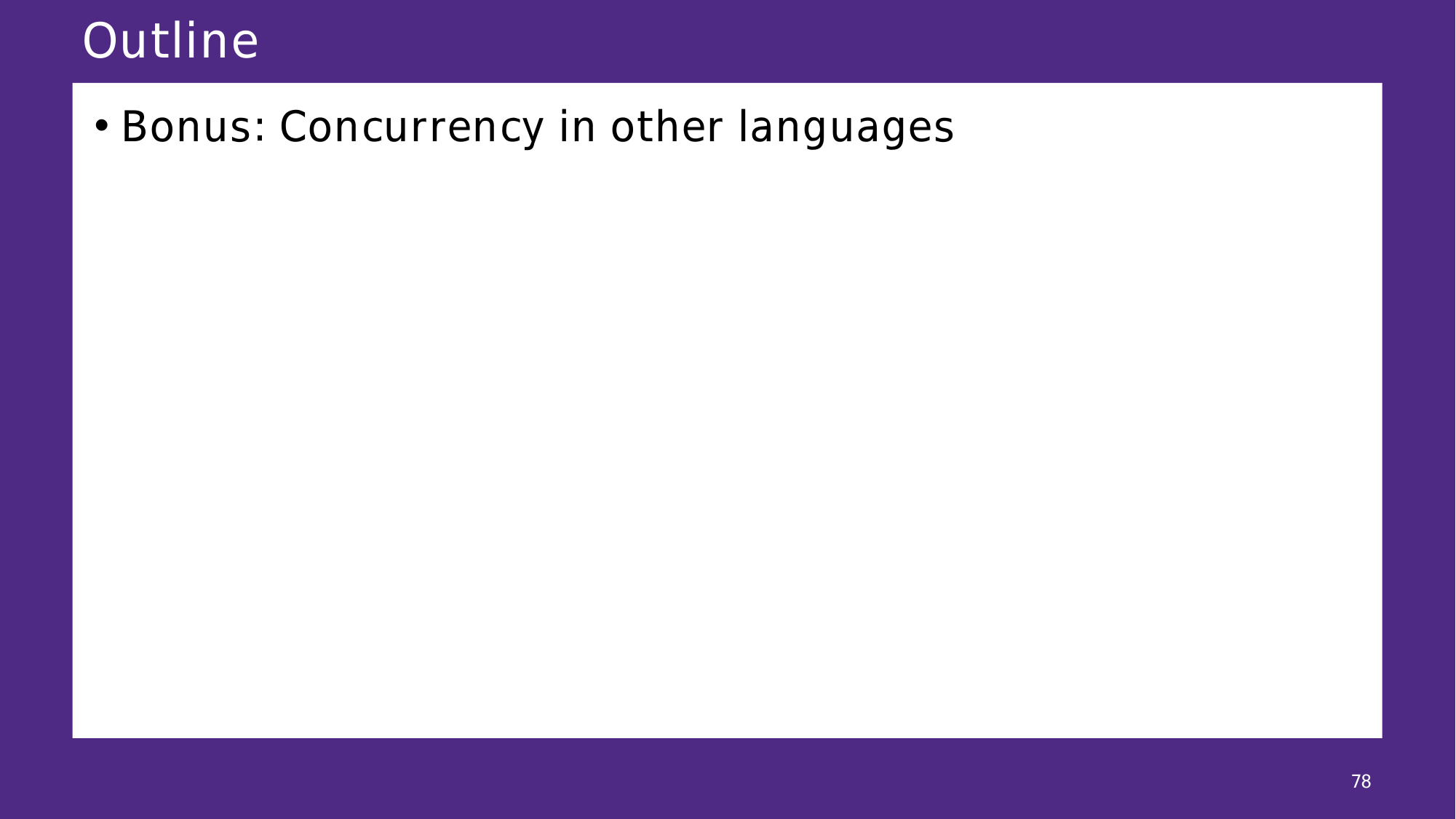

# Outline
Bonus: Concurrency in other languages
78